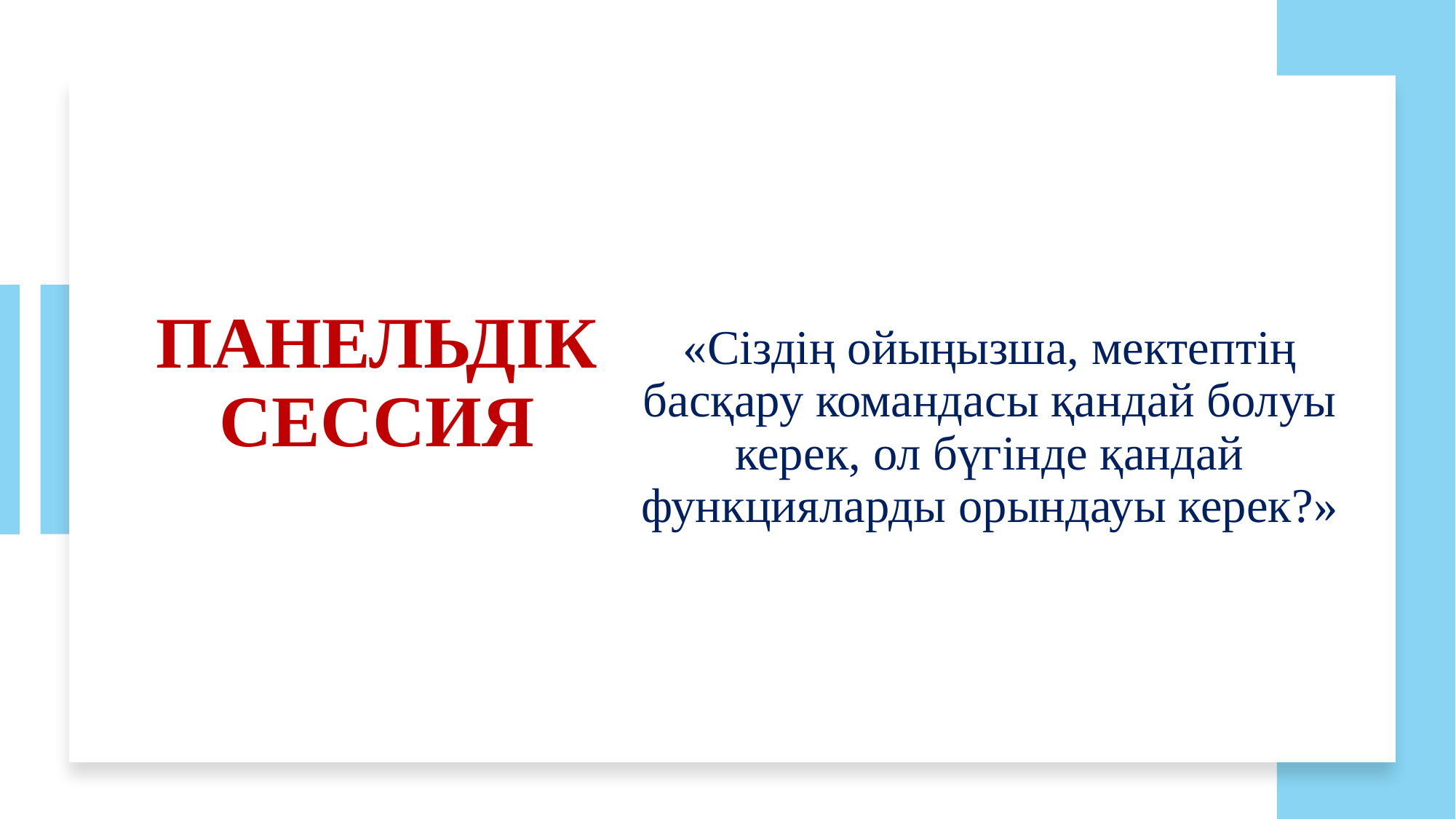

# ПАНЕЛЬДІК СЕССИЯ
«Сіздің ойыңызша, мектептің басқару командасы қандай болуы керек, ол бүгінде қандай функцияларды орындауы керек?»